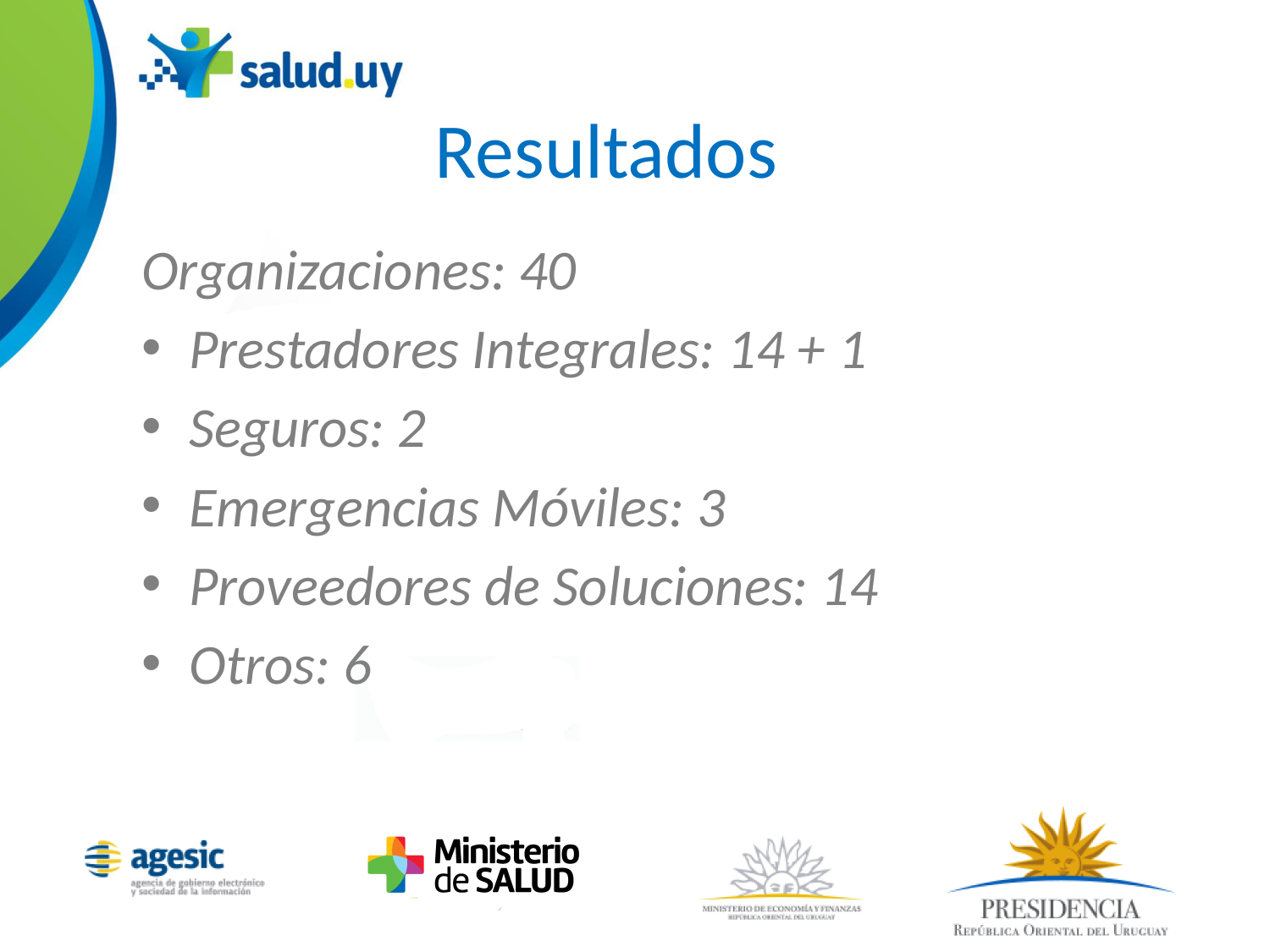

# Resultados
Organizaciones: 40
Prestadores Integrales: 14 + 1
Seguros: 2
Emergencias Móviles: 3
Proveedores de Soluciones: 14
Otros: 6